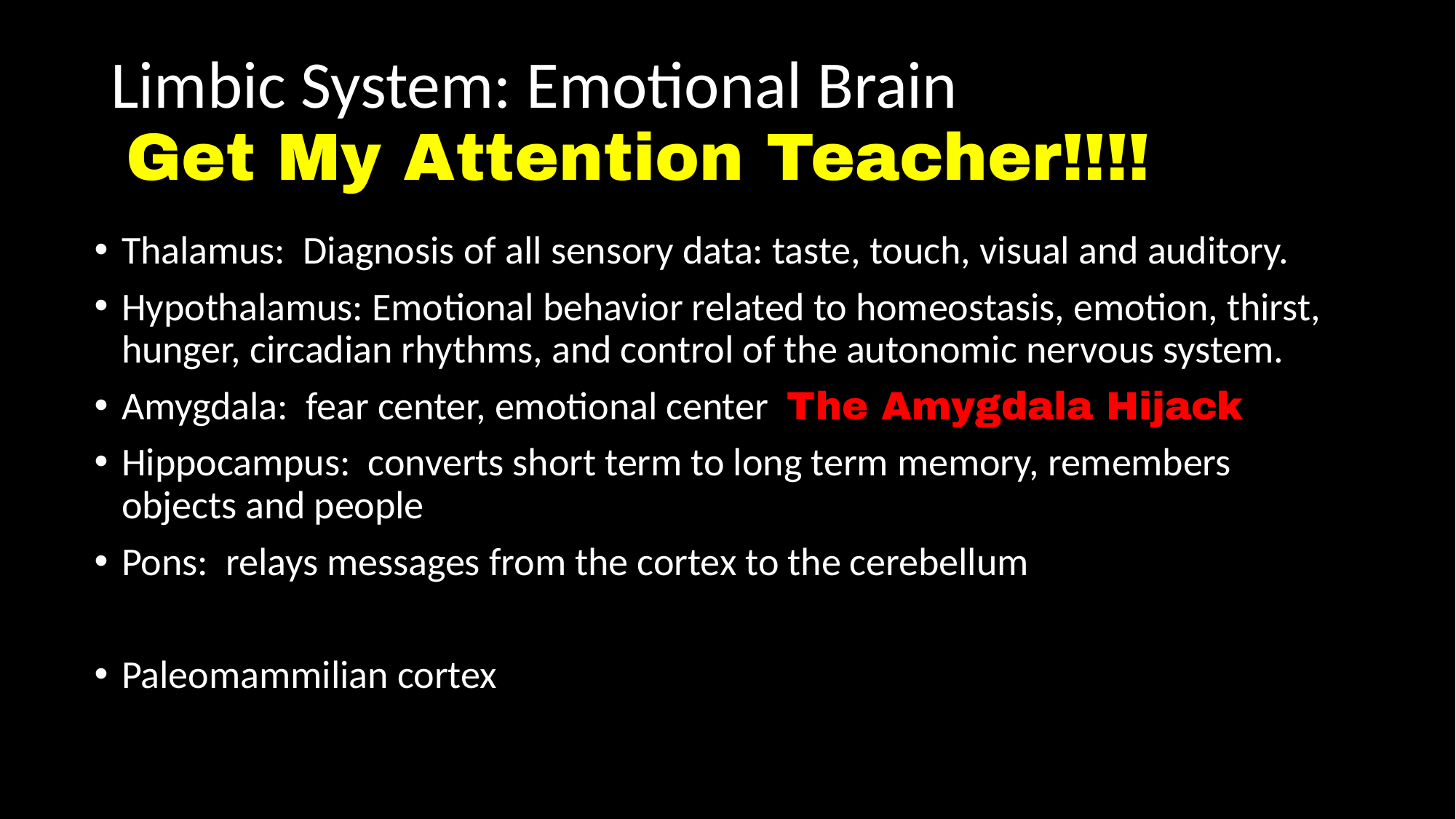

# Limbic System: Emotional Brain Get My Attention Teacher!!!!
Thalamus:  Diagnosis of all sensory data: taste, touch, visual and auditory.
Hypothalamus: Emotional behavior related to homeostasis, emotion, thirst, hunger, circadian rhythms, and control of the autonomic nervous system.
Amygdala:  fear center, emotional center  The Amygdala Hijack
Hippocampus:  converts short term to long term memory, remembers objects and people
Pons:  relays messages from the cortex to the cerebellum

Paleomammilian cortex